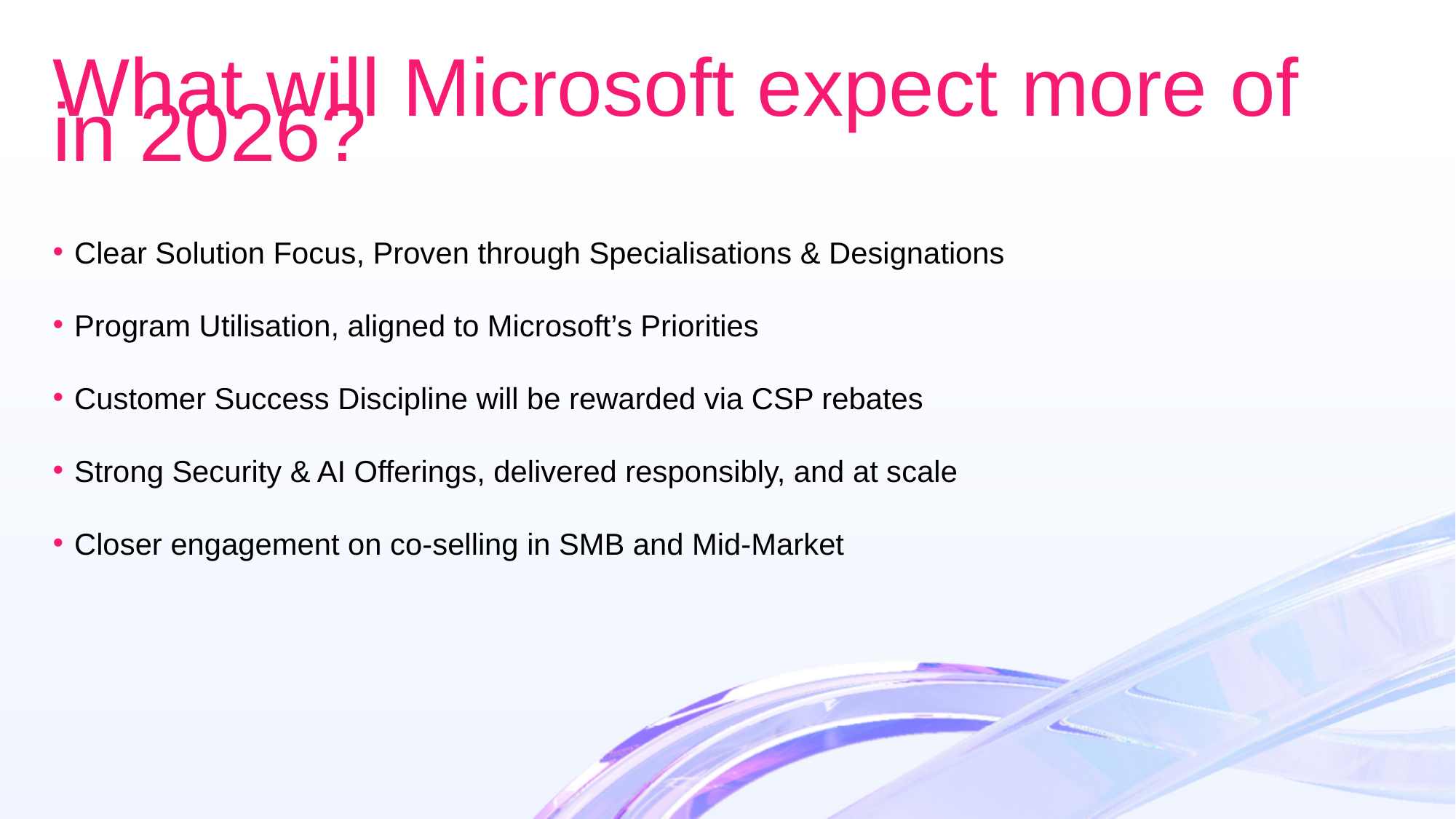

# What will Microsoft expect more of in 2026?

Clear Solution Focus, Proven through Specialisations & Designations

Program Utilisation, aligned to Microsoft’s Priorities

Customer Success Discipline will be rewarded via CSP rebates

Strong Security & AI Offerings, delivered responsibly, and at scale

Closer engagement on co-selling in SMB and Mid-Market